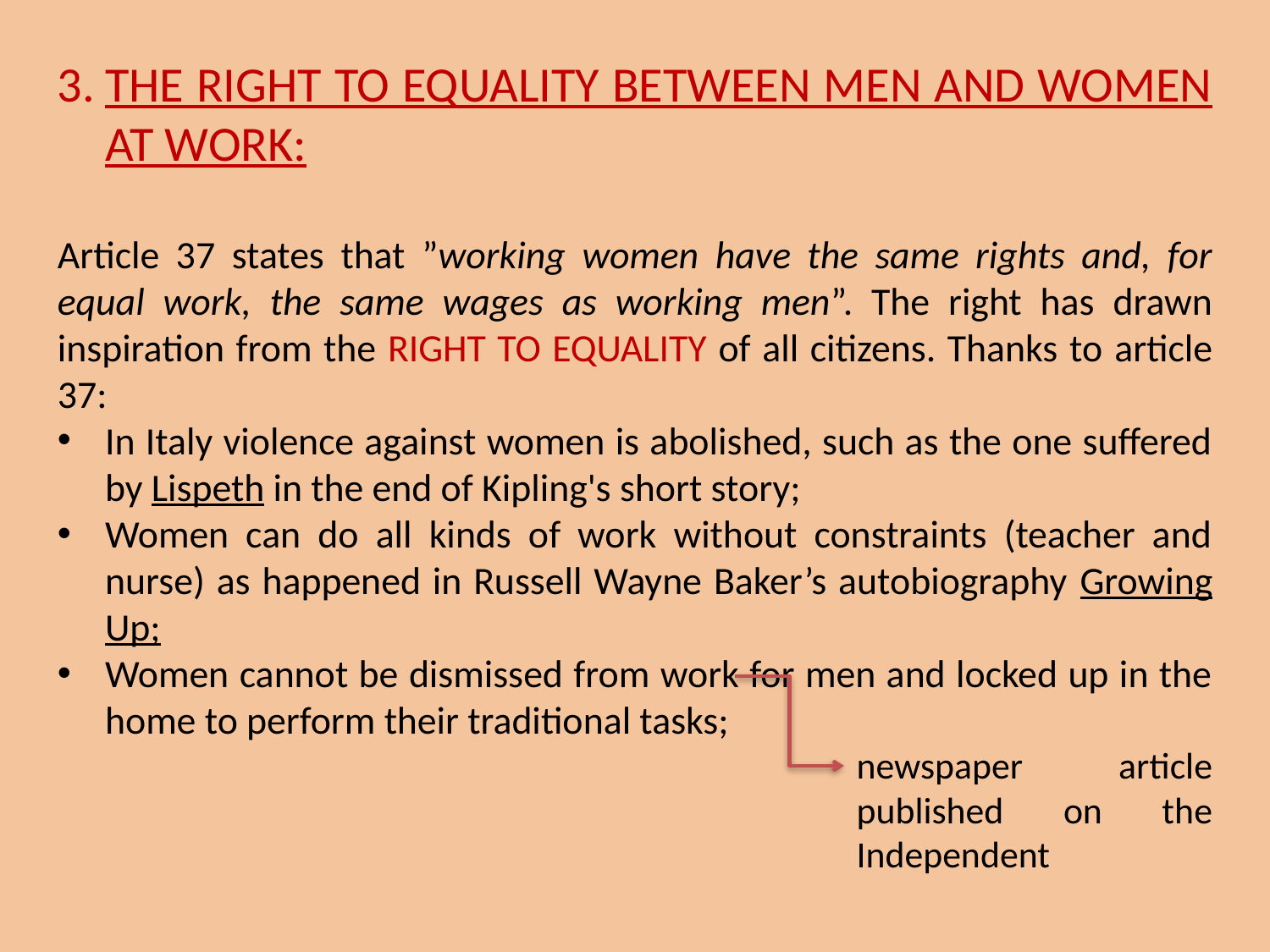

THE RIGHT TO EQUALITY BETWEEN MEN AND WOMEN AT WORK:

Article 37 states that ”working women have the same rights and, for equal work, the same wages as working men”. The right has drawn inspiration from the RIGHT TO EQUALITY of all citizens. Thanks to article 37:
In Italy violence against women is abolished, such as the one suffered by Lispeth in the end of Kipling's short story;
Women can do all kinds of work without constraints (teacher and nurse) as happened in Russell Wayne Baker’s autobiography Growing Up;
Women cannot be dismissed from work for men and locked up in the home to perform their traditional tasks;
newspaper article published on the Independent